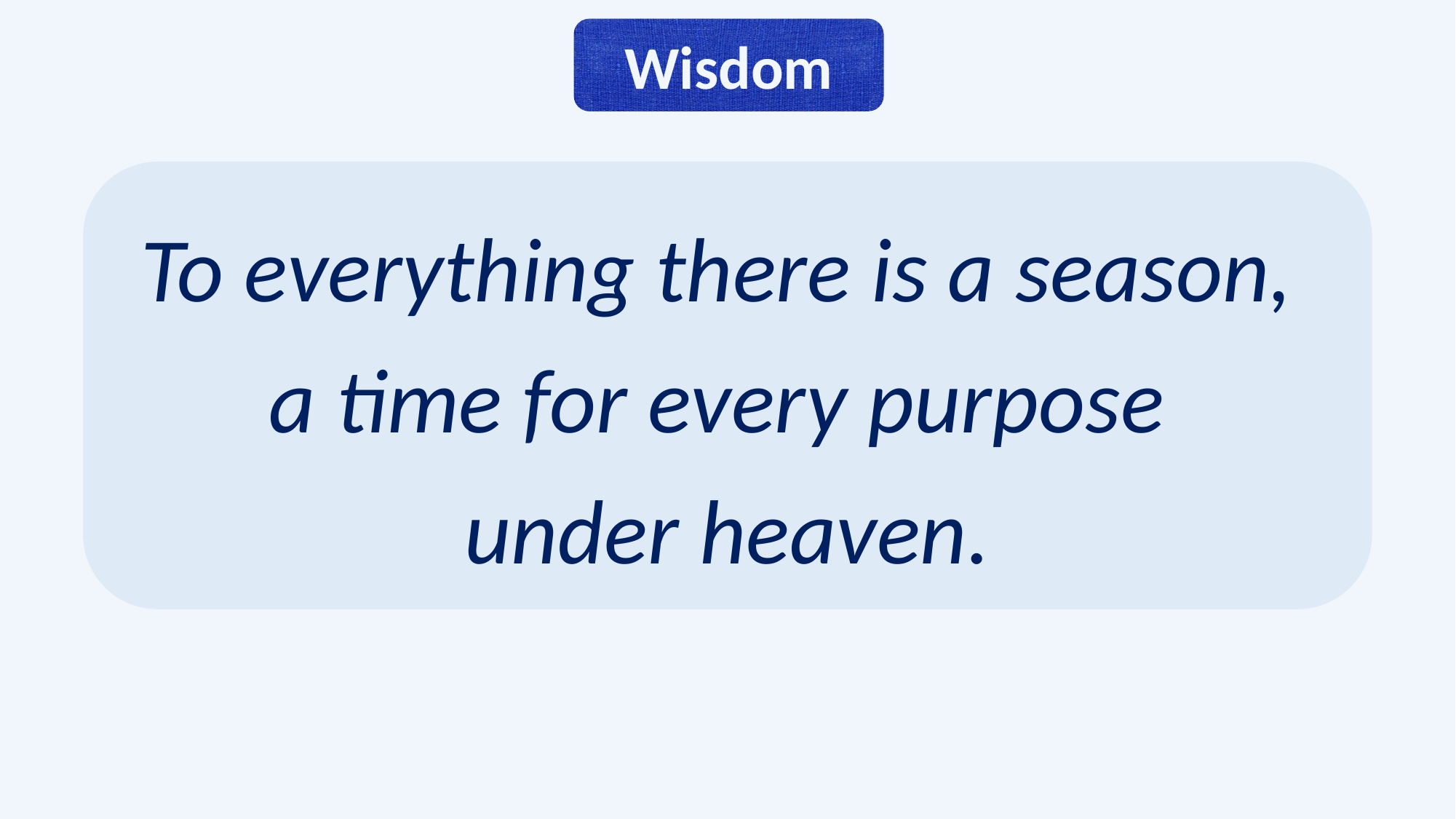

Wisdom
To everything there is a season,
a time for every purpose
under heaven.